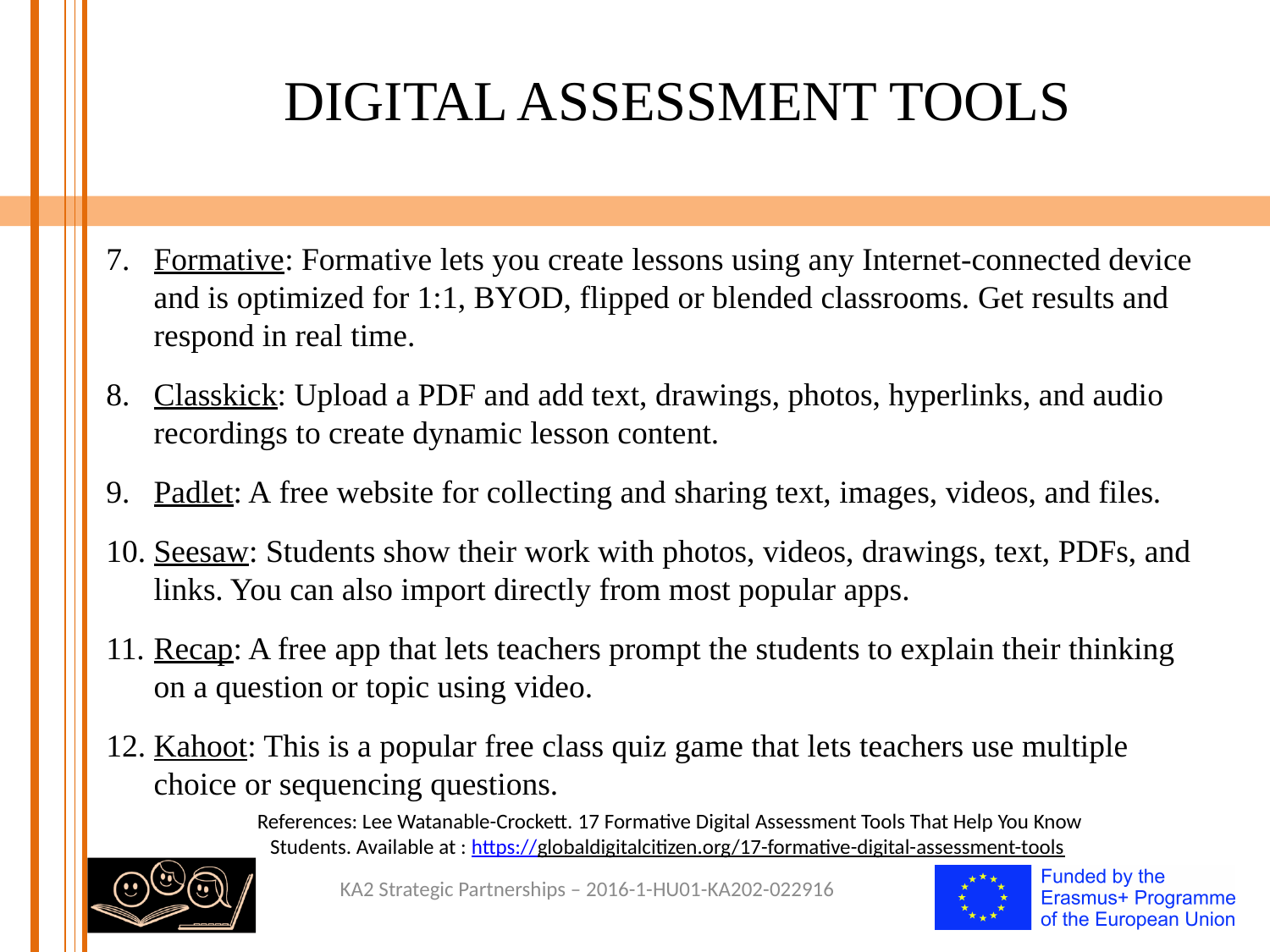

# DIGITAL ASSESSMENT TOOLS
Formative: Formative lets you create lessons using any Internet-connected device and is optimized for 1:1, BYOD, flipped or blended classrooms. Get results and respond in real time.
Classkick: Upload a PDF and add text, drawings, photos, hyperlinks, and audio recordings to create dynamic lesson content.
Padlet: A free website for collecting and sharing text, images, videos, and files.
Seesaw: Students show their work with photos, videos, drawings, text, PDFs, and links. You can also import directly from most popular apps.
Recap: A free app that lets teachers prompt the students to explain their thinking on a question or topic using video.
Kahoot: This is a popular free class quiz game that lets teachers use multiple choice or sequencing questions.
References: Lee Watanable-Crockett. 17 Formative Digital Assessment Tools That Help You Know Students. Available at : https://globaldigitalcitizen.org/17-formative-digital-assessment-tools

KA2 Strategic Partnerships – 2016-1-HU01-KA202-022916